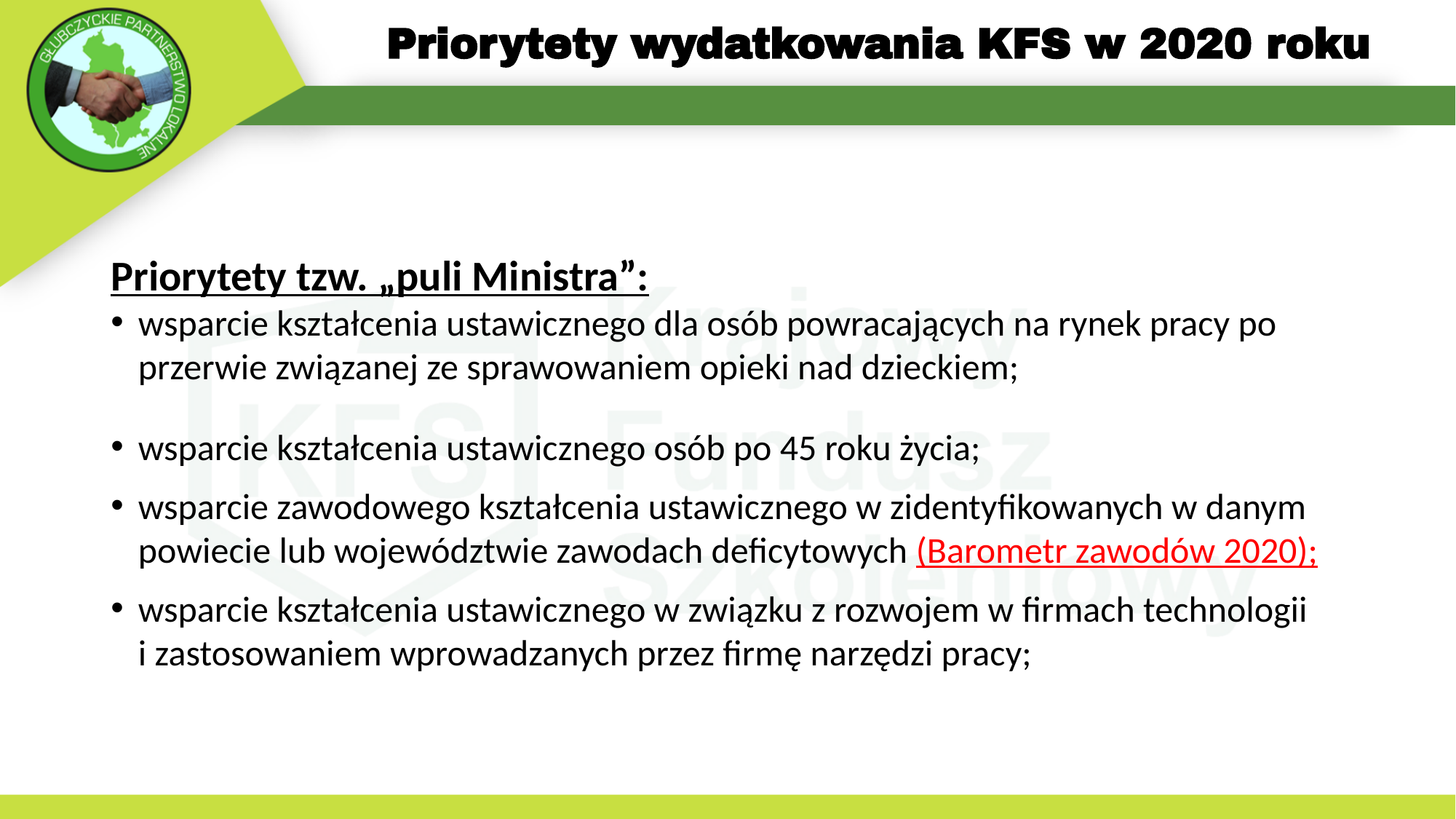

# Priorytety wydatkowania KFS w 2020 roku
Priorytety tzw. „puli Ministra”:
wsparcie kształcenia ustawicznego dla osób powracających na rynek pracy po przerwie związanej ze sprawowaniem opieki nad dzieckiem;
wsparcie kształcenia ustawicznego osób po 45 roku życia;
wsparcie zawodowego kształcenia ustawicznego w zidentyfikowanych w danym powiecie lub województwie zawodach deficytowych (Barometr zawodów 2020);
wsparcie kształcenia ustawicznego w związku z rozwojem w firmach technologii
i zastosowaniem wprowadzanych przez firmę narzędzi pracy;